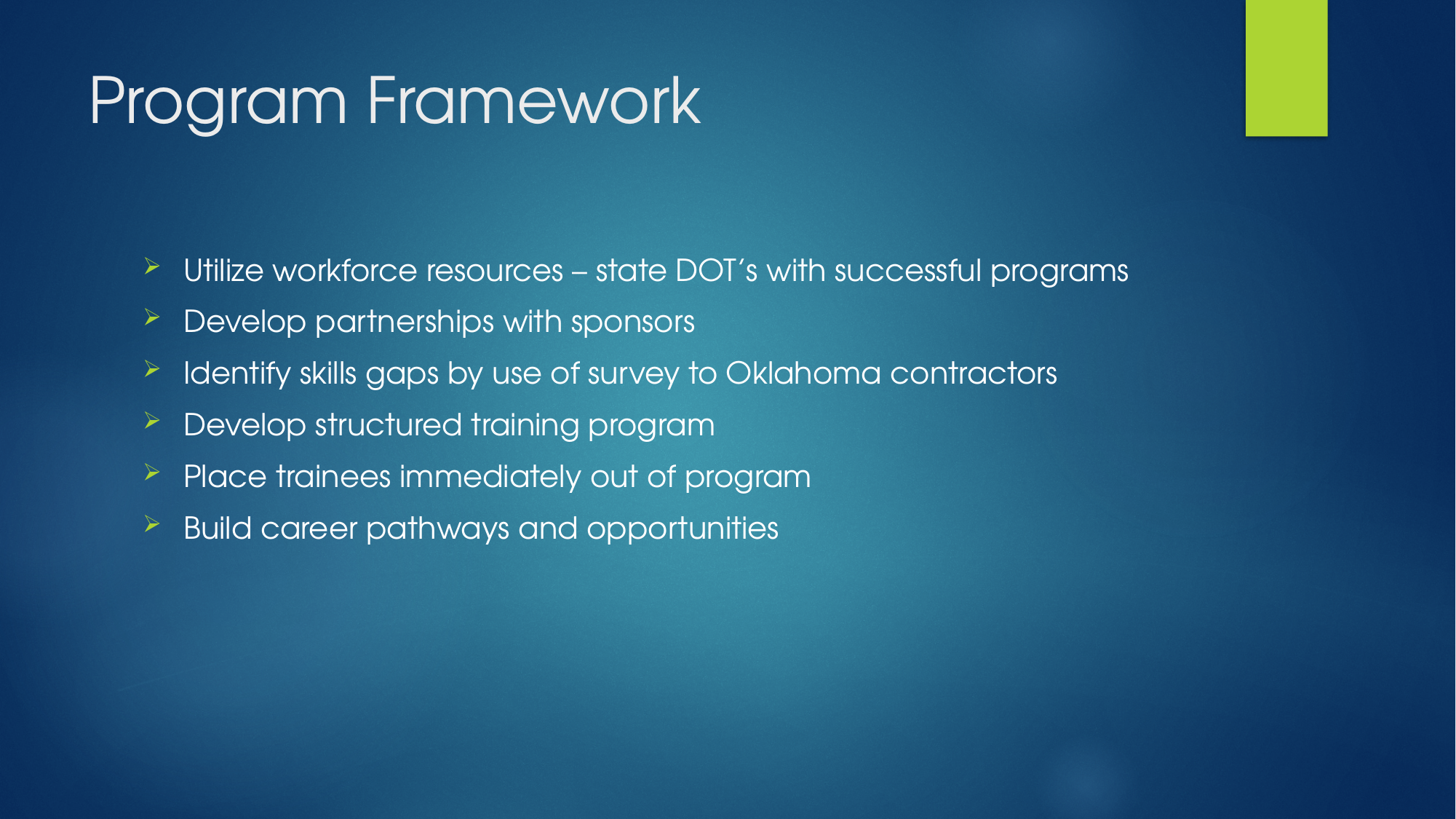

# Program Framework
Utilize workforce resources – state DOT’s with successful programs
Develop partnerships​ with sponsors
Identify skills gaps ​by use of survey to Oklahoma contractors
Develop structured training program​
Place trainees​ immediately out of program
Build career pathways and opportunities